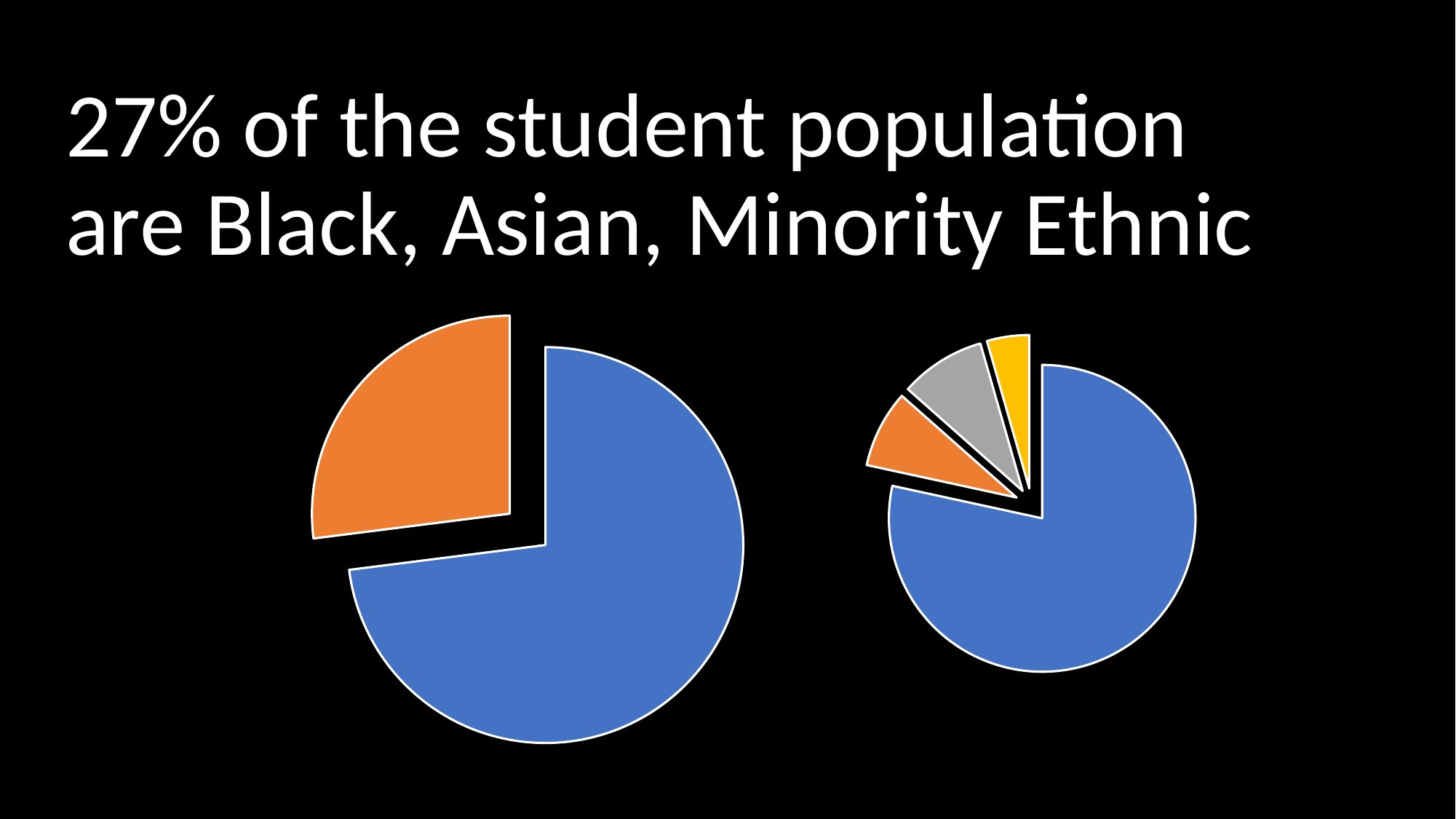

# 27% of the student population are Black, Asian, Minority Ethnic

### Chart

| Category | Sales |
|---|---|
| 1st Qtr | 73.0 |
| 2nd Qtr | 27.0 |
| 3rd Qtr | 0.0 |
| 0 | 0.0 |

### Chart

| Category | Sales |
|---|---|
| 1st Qtr | 1444450.0 |
| 2nd Qtr | 150000.0 |
| 3rd Qtr | 166000.0 |
| 4th Qtr | 82000.0 |